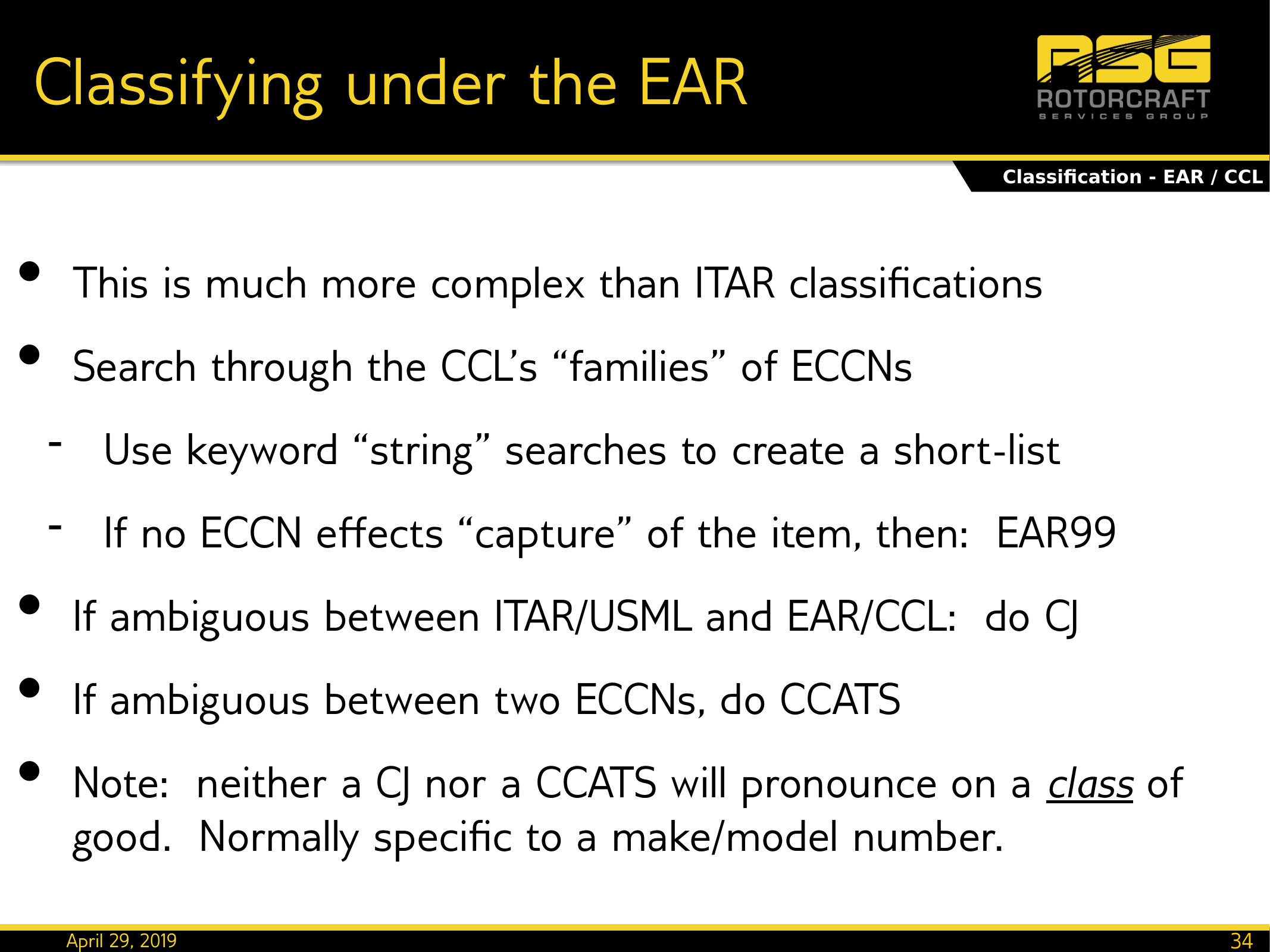

# Classifying under the EAR
Classification - EAR / CCL
This is much more complex than ITAR classifications
Search through the CCL’s “families” of ECCNs
Use keyword “string” searches to create a short-list
If no ECCN effects “capture” of the item, then:  EAR99
If ambiguous between ITAR/USML and EAR/CCL:  do CJ
If ambiguous between two ECCNs, do CCATS
Note:  neither a CJ nor a CCATS will pronounce on a class of good.  Normally specific to a make/model number.
34